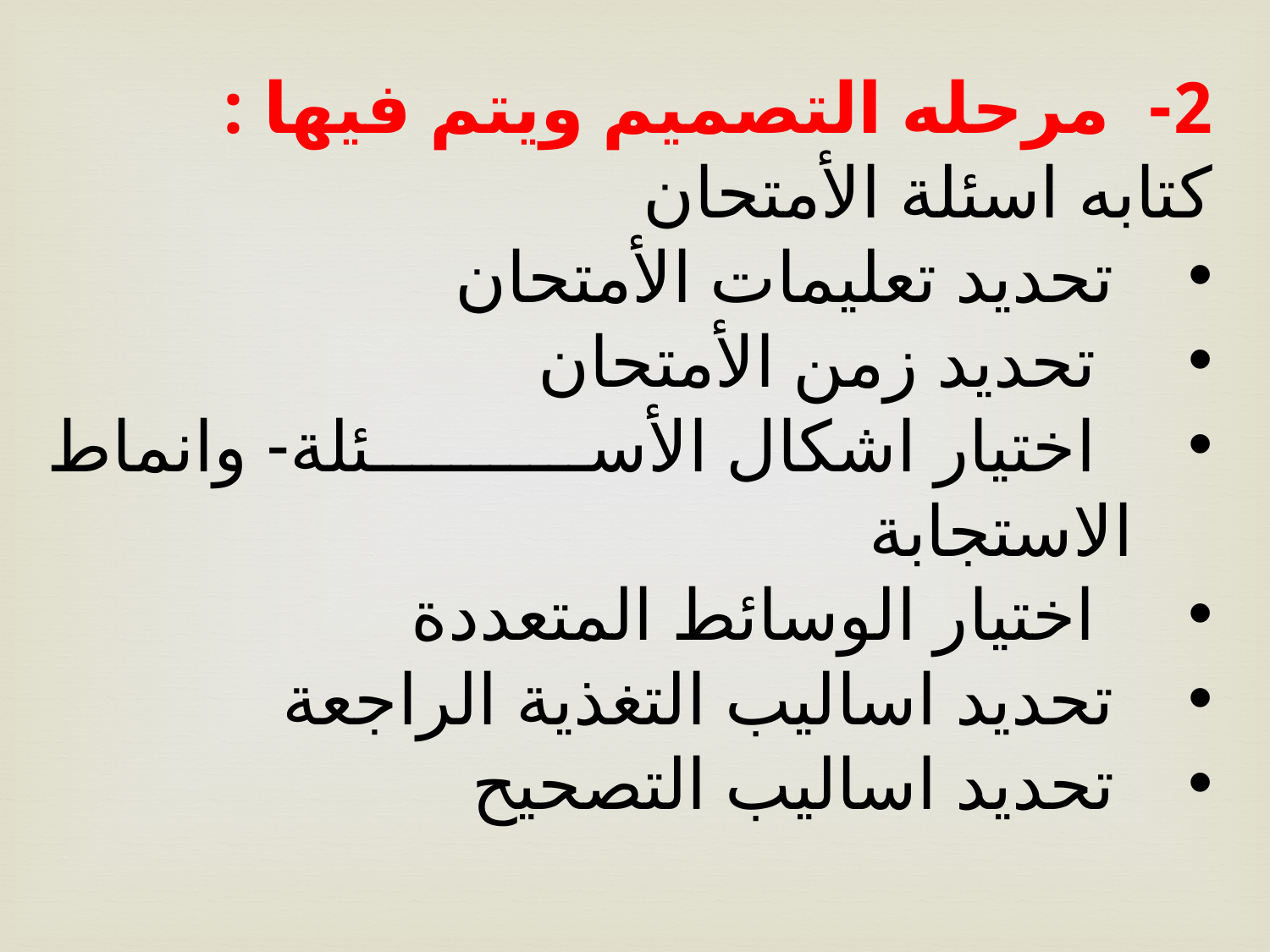

2-  مرحله التصميم ويتم فيها :
كتابه اسئلة الأمتحان
 تحديد تعليمات الأمتحان
  تحديد زمن الأمتحان
  اختيار اشكال الأسئلة- وانماط الاستجابة
  اختيار الوسائط المتعددة
 تحديد اساليب التغذية الراجعة
 تحديد اساليب التصحيح